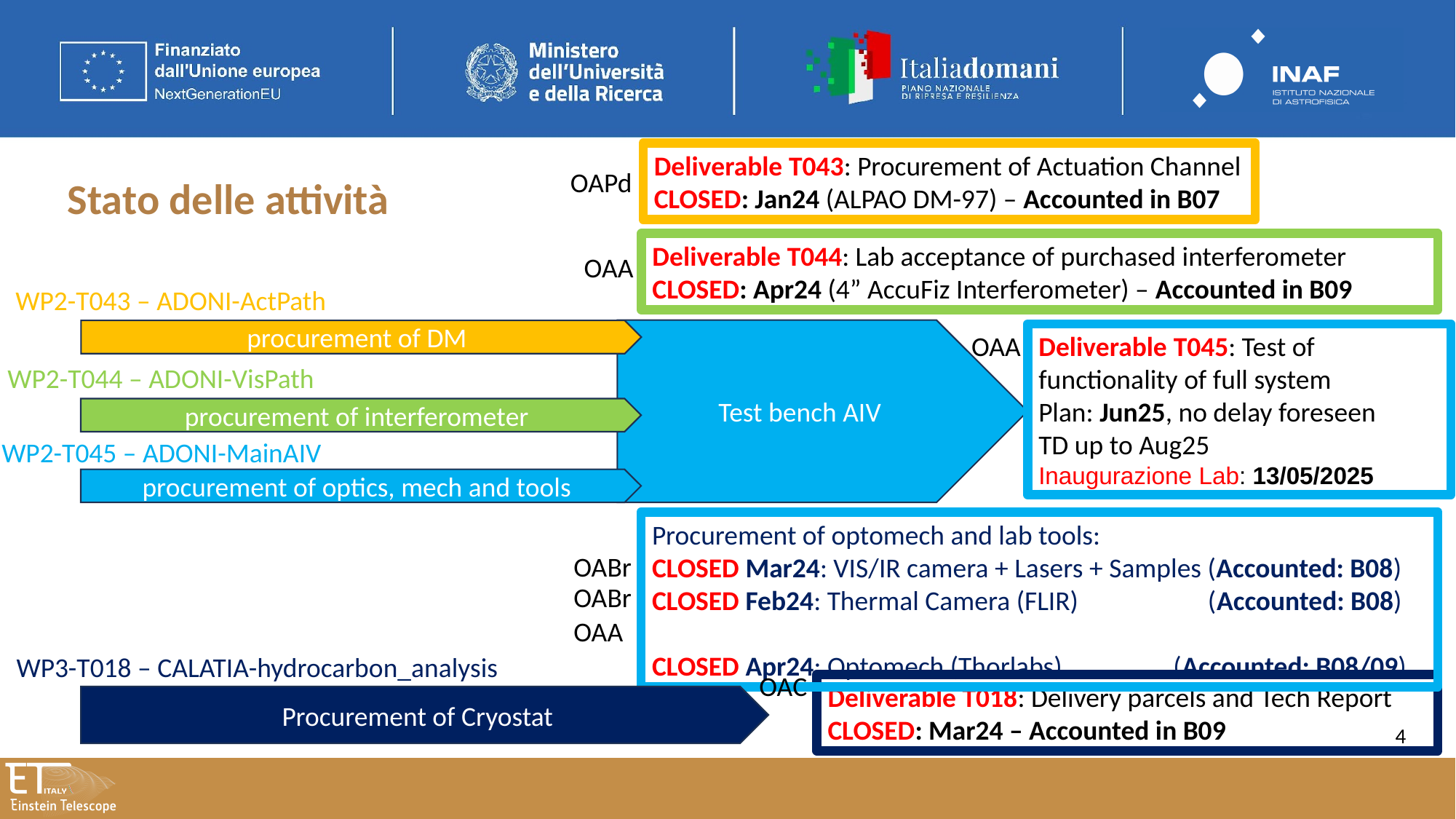

Deliverable T043: Procurement of Actuation Channel
CLOSED: Jan24 (ALPAO DM-97) – Accounted in B07
OAPd
Stato delle attività
Deliverable T044: Lab acceptance of purchased interferometer
CLOSED: Apr24 (4” AccuFiz Interferometer) – Accounted in B09
OAA
WP2-T043 – ADONI-ActPath
Test bench AIV
procurement of DM
OAA
Deliverable T045: Test of functionality of full system
Plan: Jun25, no delay foreseen
TD up to Aug25
Inaugurazione Lab: 13/05/2025
WP2-T044 – ADONI-VisPath
procurement of interferometer
WP2-T045 – ADONI-MainAIV
procurement of optics, mech and tools
Procurement of optomech and lab tools:
CLOSED Mar24: VIS/IR camera + Lasers + Samples (Accounted: B08)
CLOSED Feb24: Thermal Camera (FLIR)                     (Accounted: B08)
CLOSED Apr24: Optomech (Thorlabs)                  (Accounted: B08/09)
OABr
OABr
OAA
WP3-T018 – CALATIA-hydrocarbon_analysis
OAC
Deliverable T018: Delivery parcels and Tech Report
CLOSED: Mar24 – Accounted in B09
Procurement of Cryostat
4